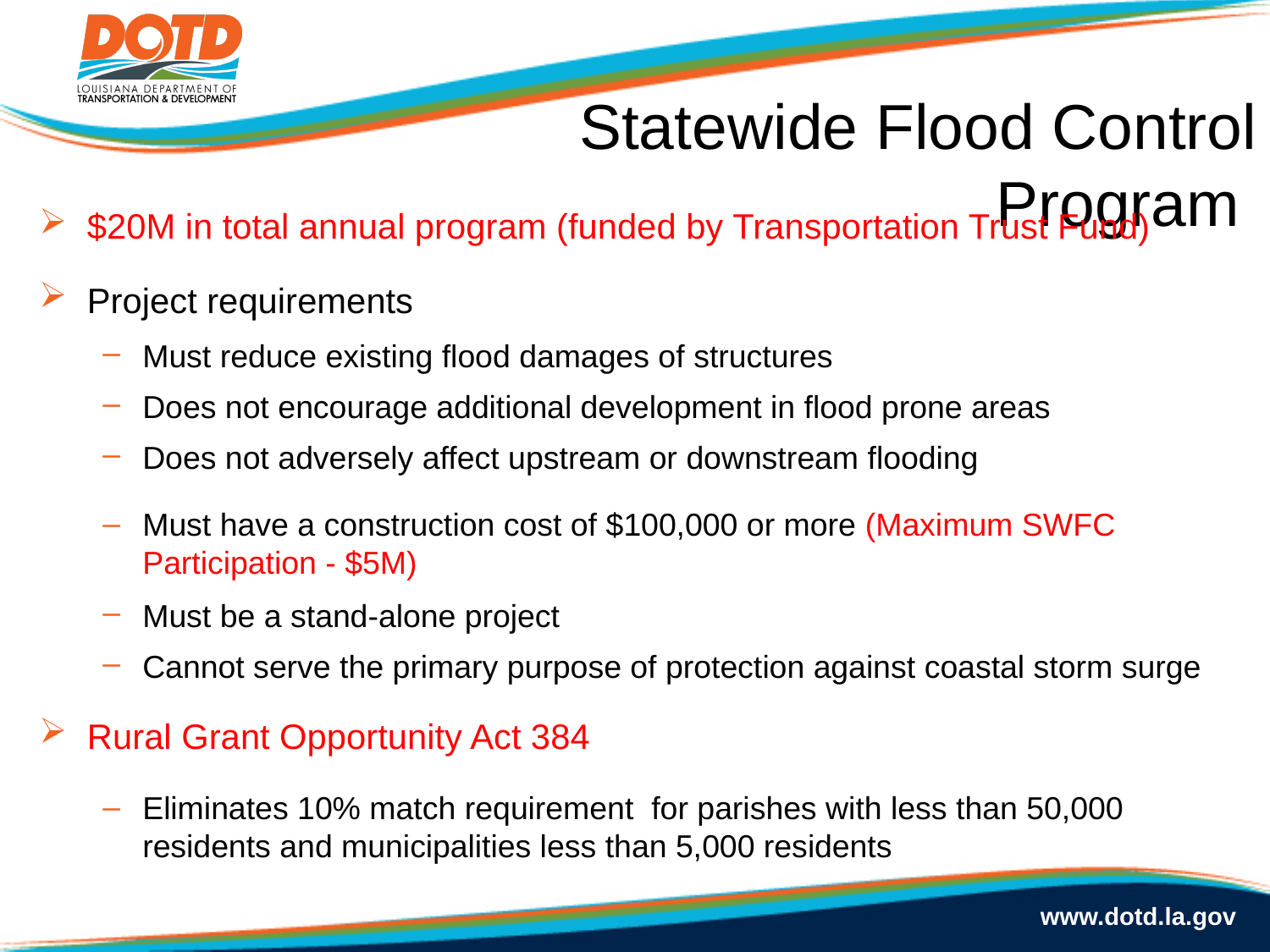

# Statewide Flood Control Program
$20M in total annual program (funded by Transportation Trust Fund)
Project requirements
Must reduce existing flood damages of structures
Does not encourage additional development in flood prone areas
Does not adversely affect upstream or downstream flooding
Must have a construction cost of $100,000 or more (Maximum SWFC Participation - $5M)
Must be a stand-alone project
Cannot serve the primary purpose of protection against coastal storm surge
Rural Grant Opportunity Act 384
Eliminates 10% match requirement  for parishes with less than 50,000 residents and municipalities less than 5,000 residents